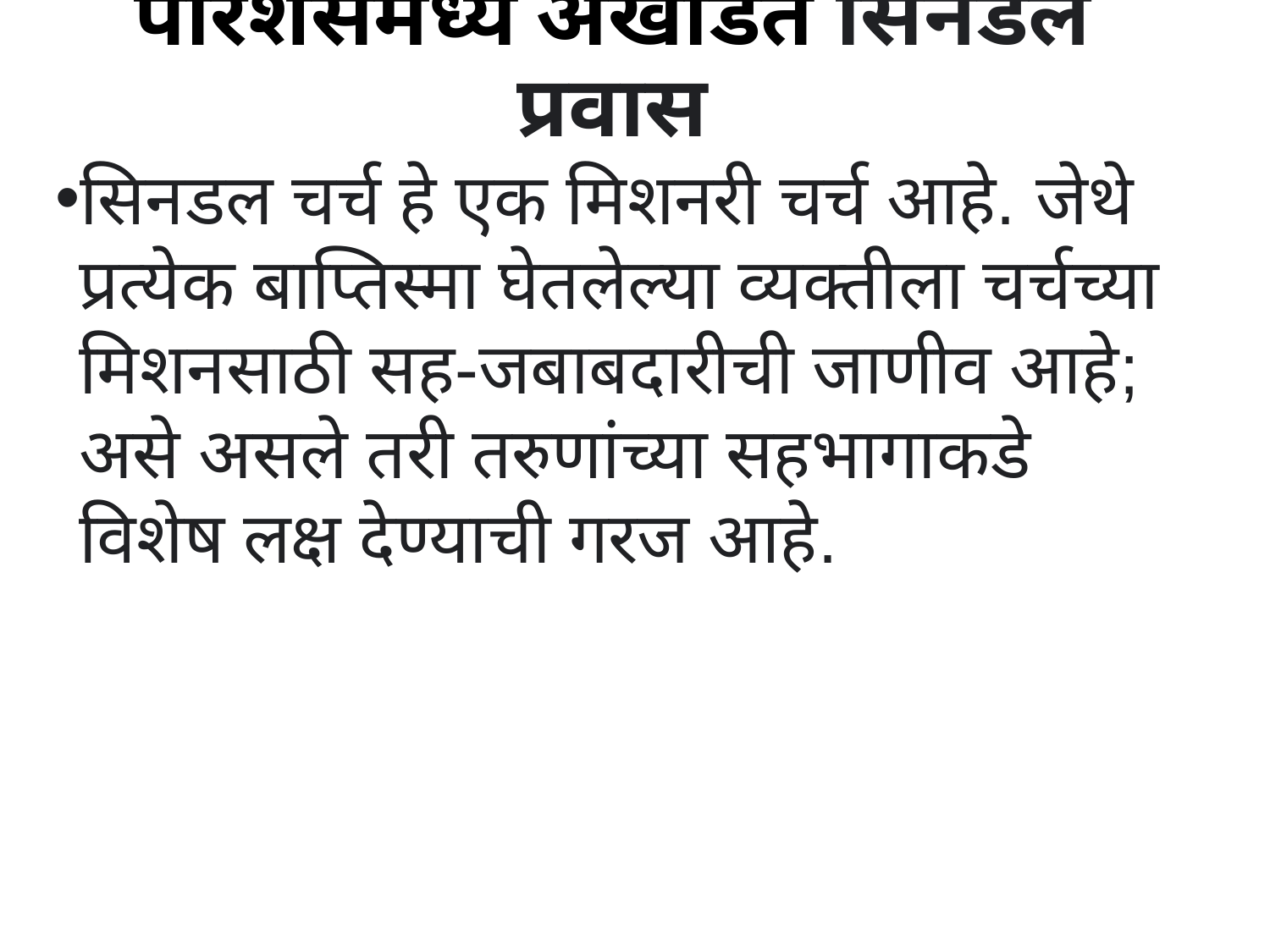

# पॅरिशेसमध्ये अखंडित सिनडल प्रवास
सिनडल चर्च हे एक मिशनरी चर्च आहे. जेथे प्रत्येक बाप्तिस्मा घेतलेल्या व्यक्तीला चर्चच्या मिशनसाठी सह-जबाबदारीची जाणीव आहे; असे असले तरी तरुणांच्या सहभागाकडे विशेष लक्ष देण्याची गरज आहे.